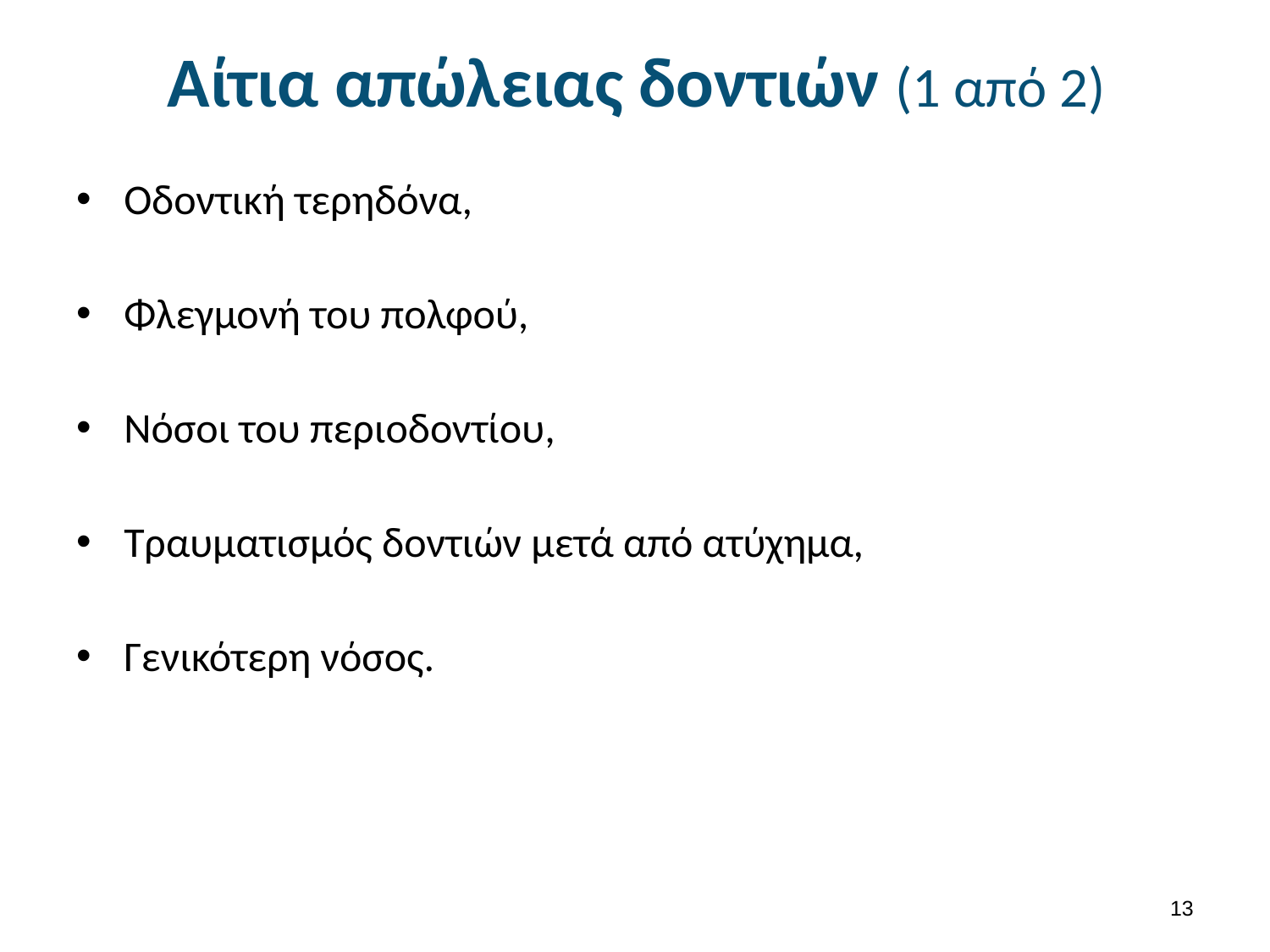

# Αίτια απώλειας δοντιών (1 από 2)
Οδοντική τερηδόνα,
Φλεγμονή του πολφού,
Νόσοι του περιοδοντίου,
Τραυματισμός δοντιών μετά από ατύχημα,
Γενικότερη νόσος.

13